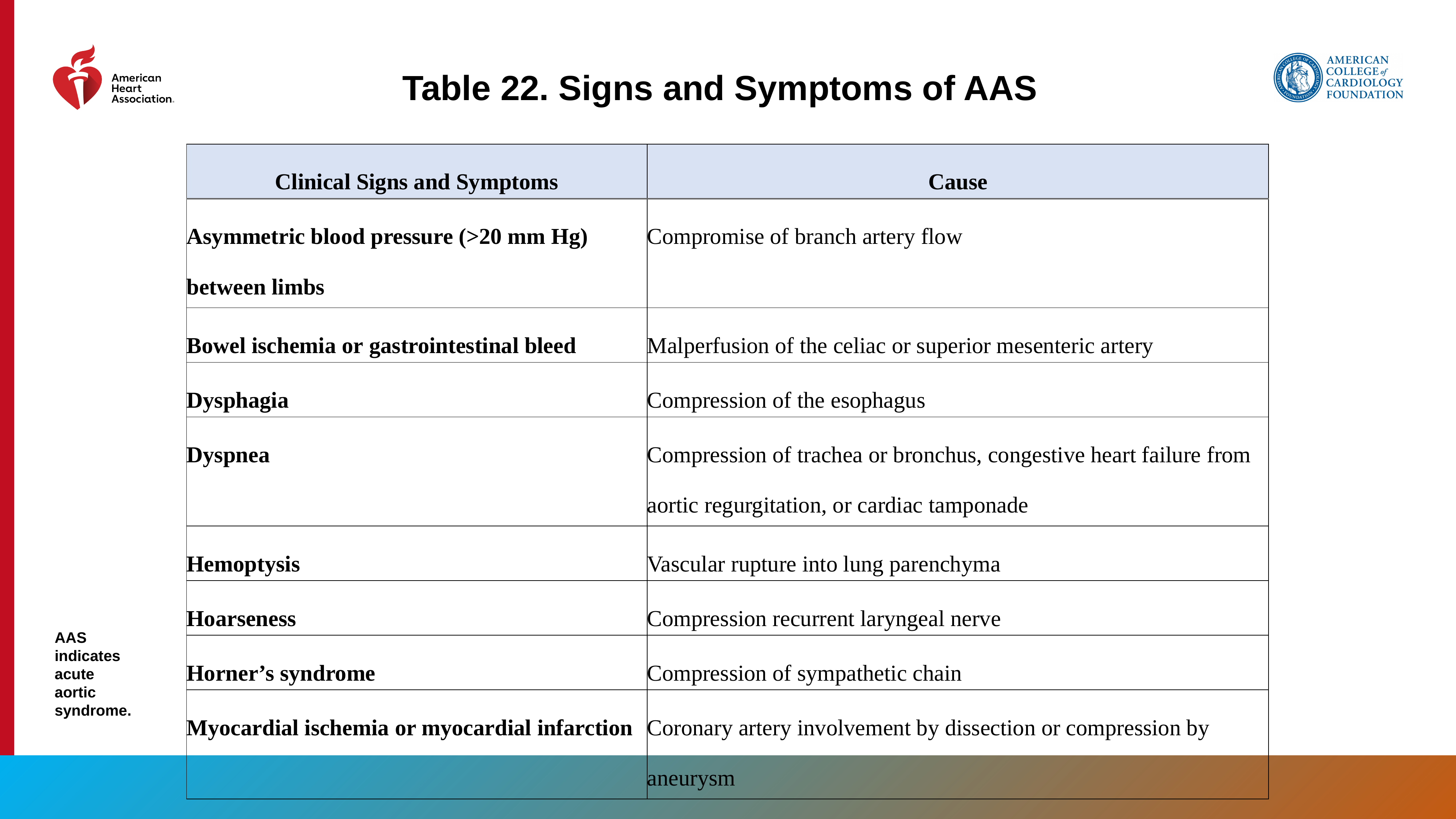

Table 22. Signs and Symptoms of AAS
| Clinical Signs and Symptoms | Cause |
| --- | --- |
| Asymmetric blood pressure (>20 mm Hg) between limbs | Compromise of branch artery flow |
| Bowel ischemia or gastrointestinal bleed | Malperfusion of the celiac or superior mesenteric artery |
| Dysphagia | Compression of the esophagus |
| Dyspnea | Compression of trachea or bronchus, congestive heart failure from aortic regurgitation, or cardiac tamponade |
| Hemoptysis | Vascular rupture into lung parenchyma |
| Hoarseness | Compression recurrent laryngeal nerve |
| Horner’s syndrome | Compression of sympathetic chain |
| Myocardial ischemia or myocardial infarction | Coronary artery involvement by dissection or compression by aneurysm |
AAS indicates acute aortic syndrome.
13